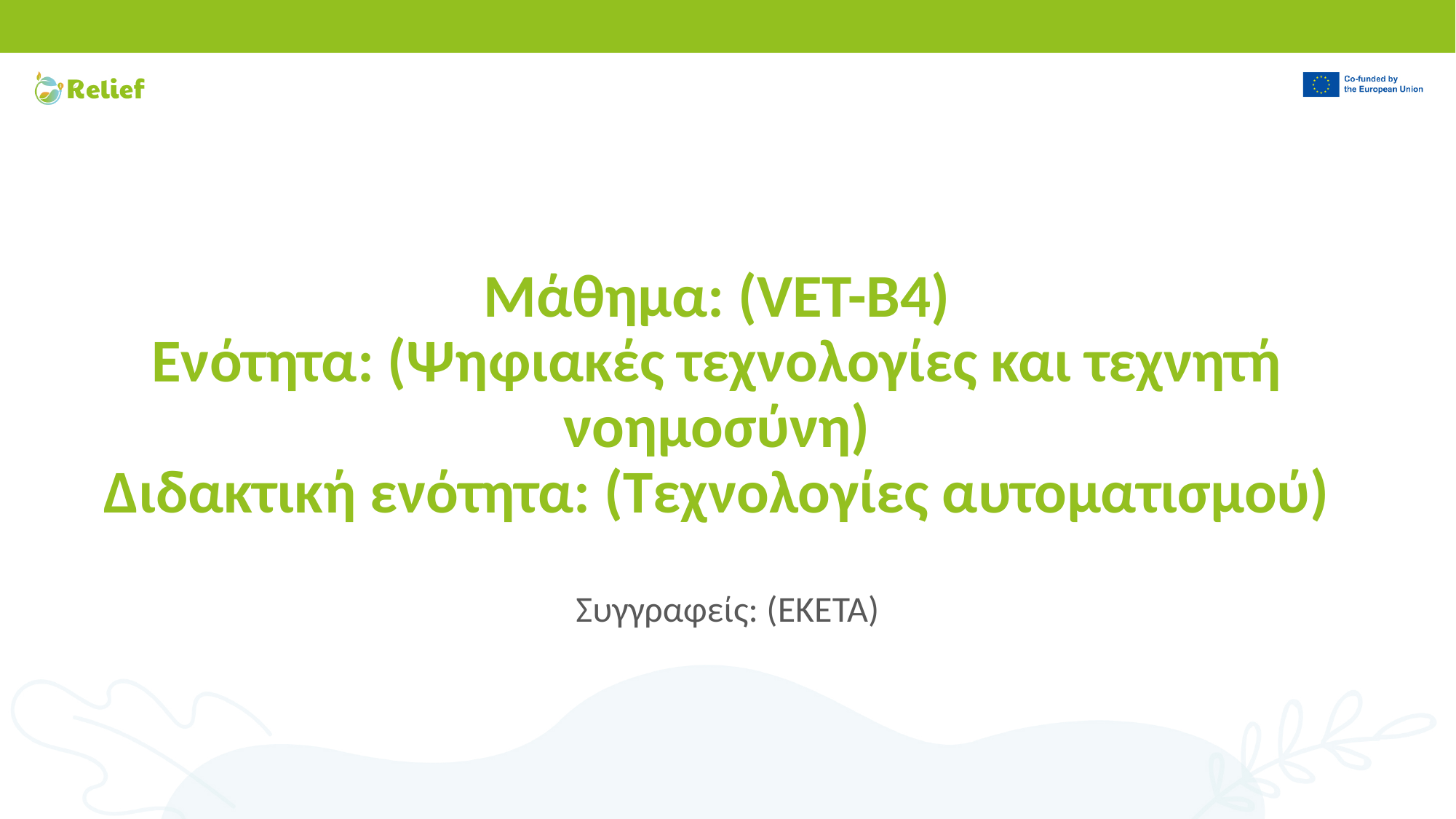

# Μάθημα: (VET-B4) Ενότητα: (Ψηφιακές τεχνολογίες και τεχνητή νοημοσύνη) Διδακτική ενότητα: (Τεχνολογίες αυτοματισμού)
Συγγραφείς: (ΕΚΕΤΑ)